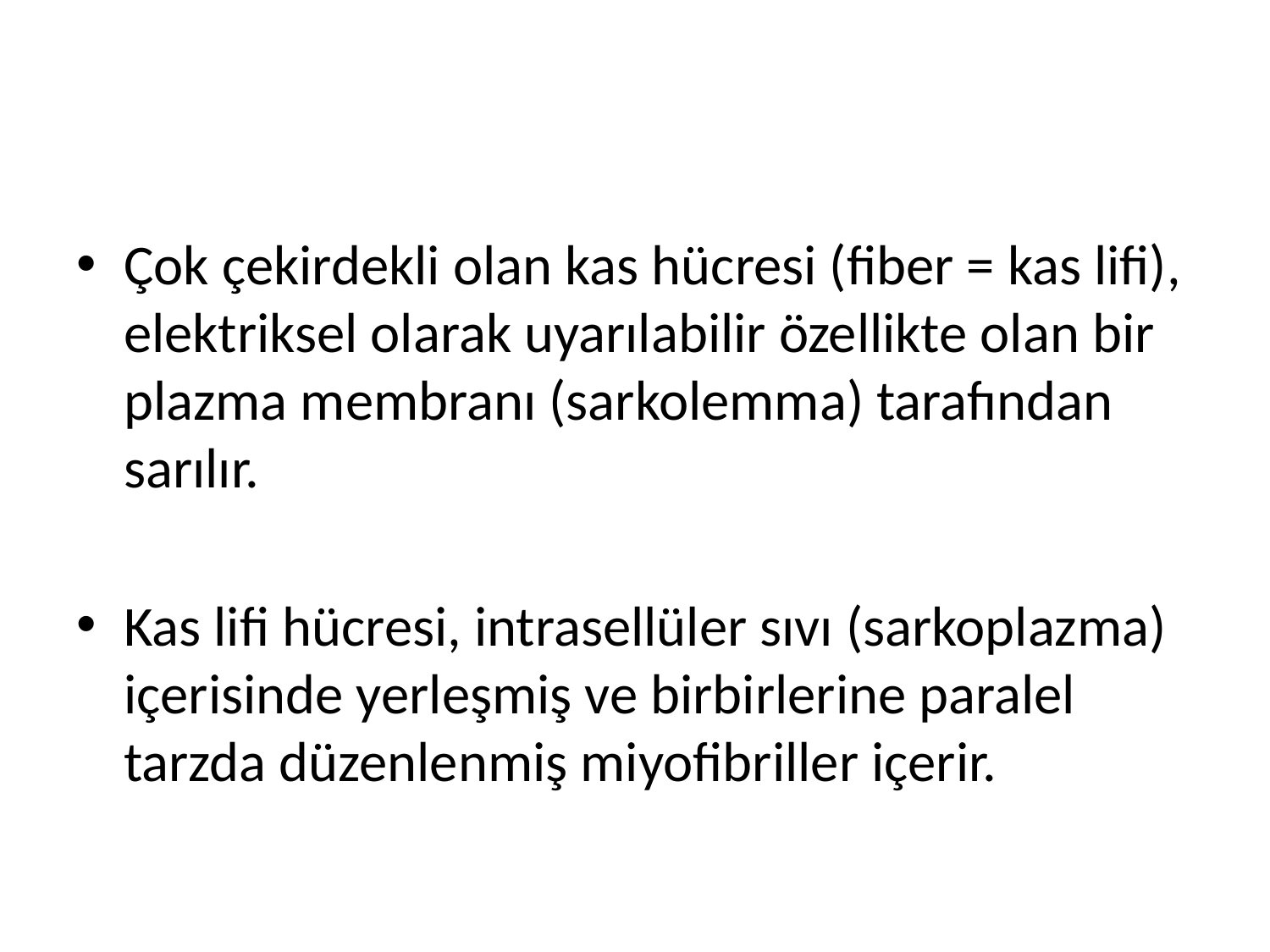

#
Çok çekirdekli olan kas hücresi (fiber = kas lifi), elektriksel olarak uyarılabilir özellikte olan bir plazma membranı (sarkolemma) tarafından sarılır.

Kas lifi hücresi, intrasellüler sıvı (sarkoplazma) içerisinde yerleşmiş ve birbirlerine paralel tarzda düzenlenmiş miyofibriller içerir.